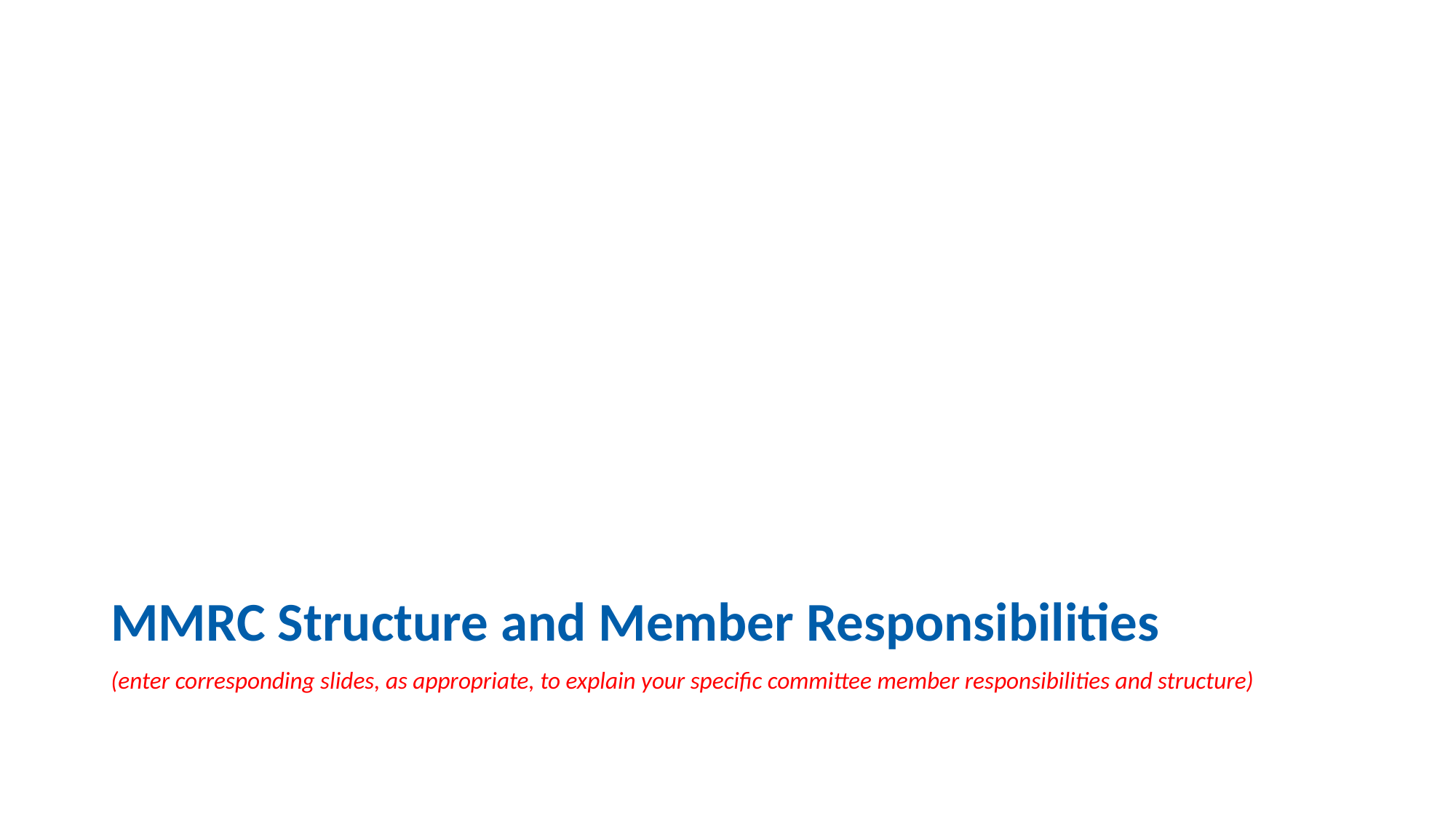

#

MMRC Structure and Member Responsibilities
(enter corresponding slides, as appropriate, to explain your specific committee member responsibilities and structure)